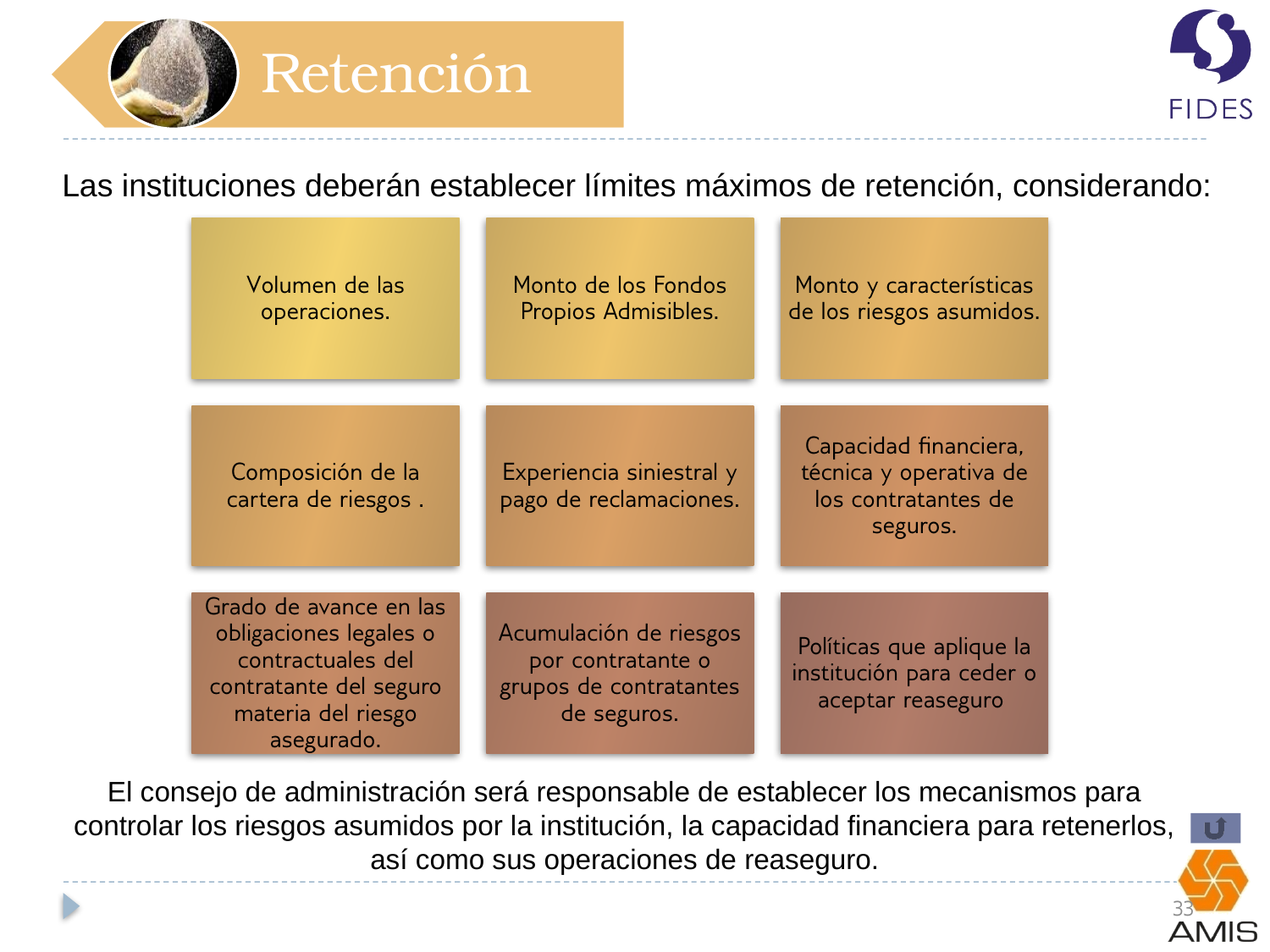

Retención
Las instituciones deberán establecer límites máximos de retención, considerando:
Volumen de las operaciones.
Monto de los Fondos Propios Admisibles.
Monto y características de los riesgos asumidos.
Composición de la cartera de riesgos .
Experiencia siniestral y pago de reclamaciones.
Capacidad financiera, técnica y operativa de los contratantes de seguros.
Grado de avance en las obligaciones legales o contractuales del contratante del seguro materia del riesgo asegurado.
Acumulación de riesgos por contratante o grupos de contratantes de seguros.
Políticas que aplique la institución para ceder o aceptar reaseguro
El consejo de administración será responsable de establecer los mecanismos para controlar los riesgos asumidos por la institución, la capacidad financiera para retenerlos, así como sus operaciones de reaseguro.

33